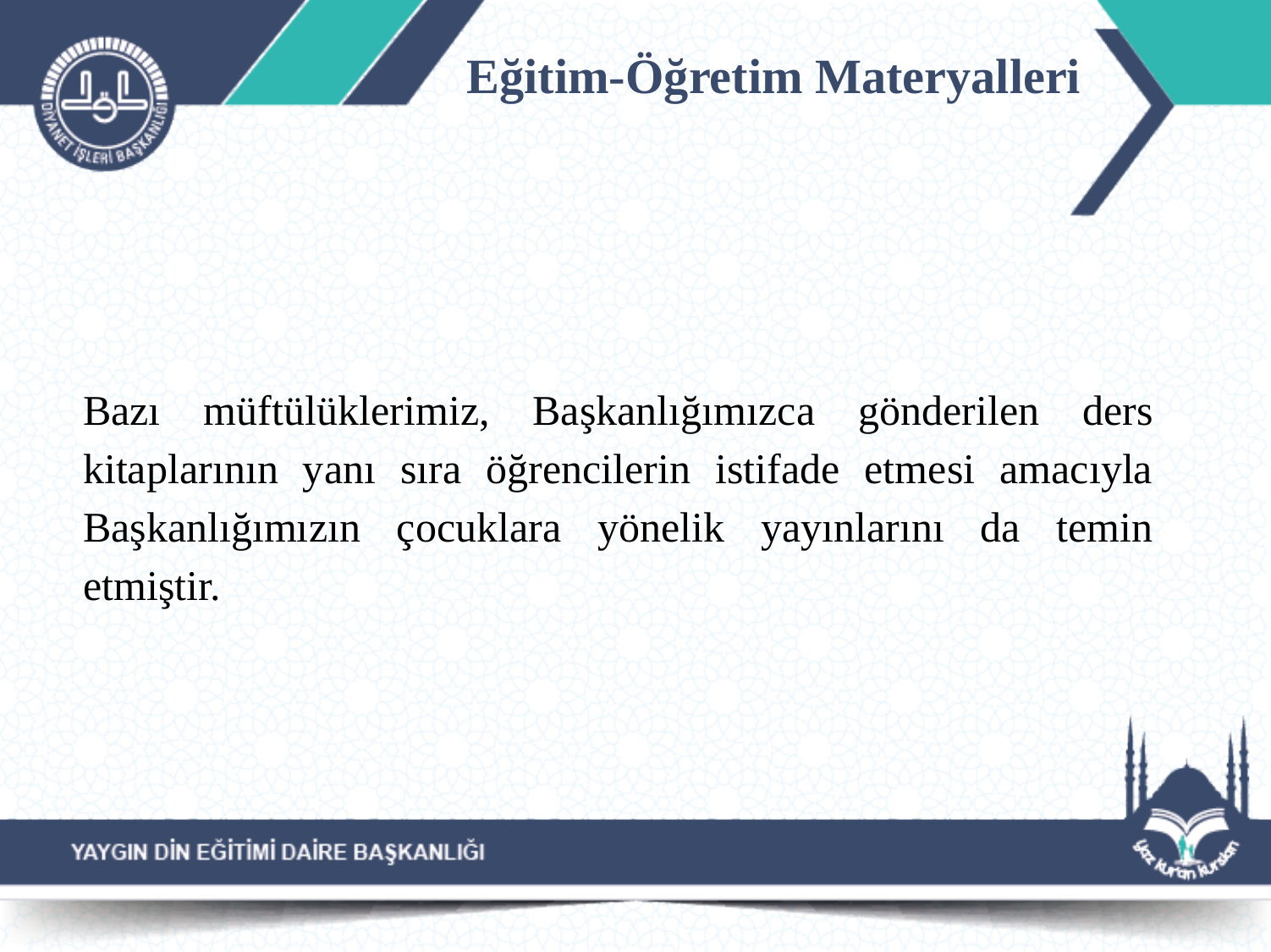

# Eğitim-Öğretim Materyalleri
Bazı müftülüklerimiz, Başkanlığımızca gönderilen ders kitaplarının yanı sıra öğrencilerin istifade etmesi amacıyla Başkanlığımızın çocuklara yönelik yayınlarını da temin etmiştir.